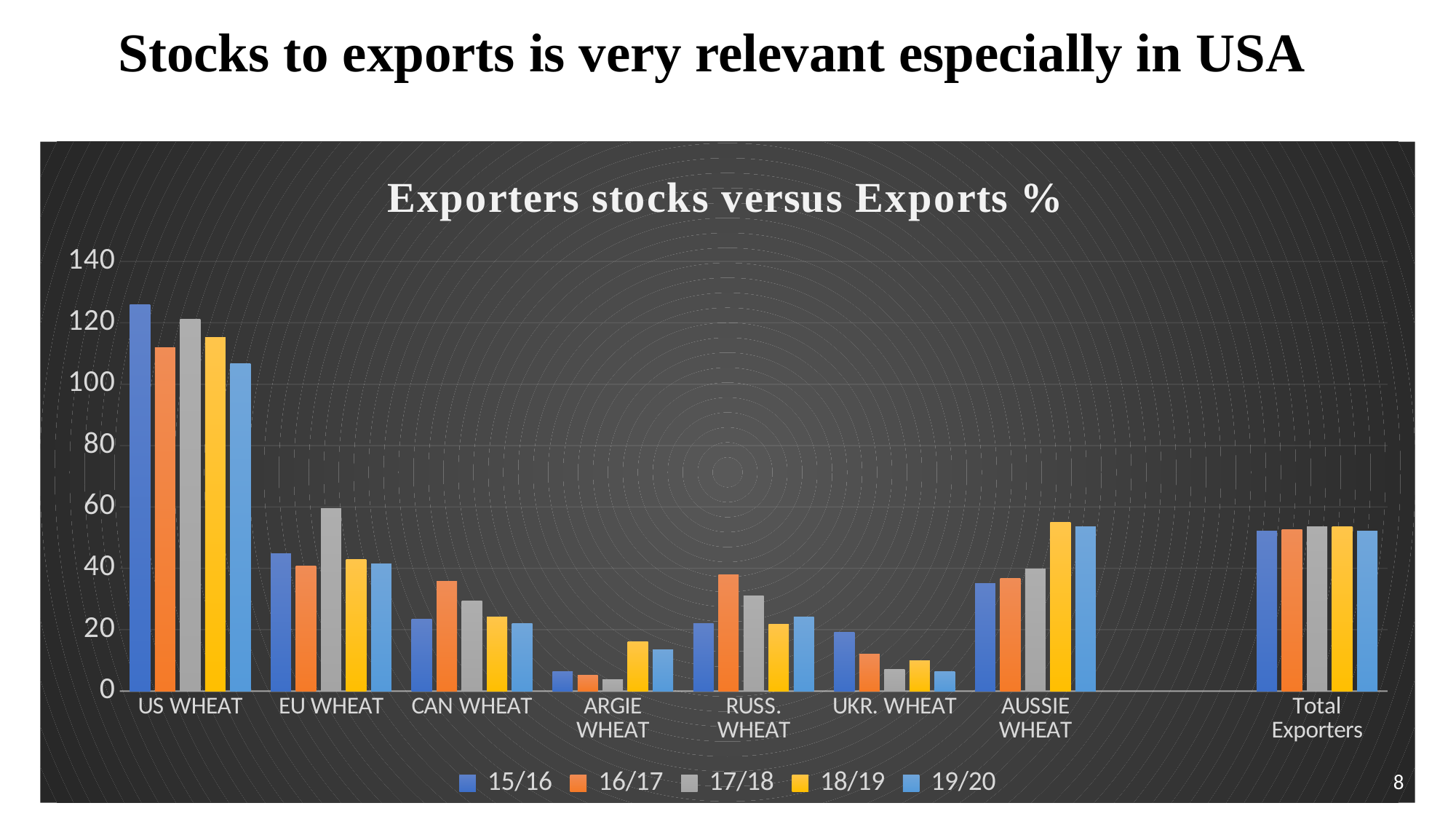

Stocks to exports is very relevant especially in USA

### Chart: Exporters stocks versus Exports %

| Category |  15/16 |  16/17 |  17/18 |  18/19 |  19/20 |
|---|---|---|---|---|---|
| US WHEAT | 125.82938388625593 | 111.99858004969825 | 121.28953771289537 | 115.3453689167975 | 106.68986852281517 |
| EU WHEAT | 44.841498559077806 | 40.85185185185185 | 59.40975192472199 | 42.9000429000429 | 41.37931034482759 |
| CAN WHEAT | 23.428312980551784 | 35.8 | 29.454545454545457 | 24.252355591970503 | 21.918367346938776 |
| ARGIE WHEAT | 6.458333333333334 | 5.098039215686275 | 3.6920659858601725 | 16.083333333333332 | 13.499999999999998 |
| RUSS. WHEAT | 21.96078431372549 | 37.964285714285715 | 30.9753742153549 | 21.819196428571427 | 24.028985507246375 |
| UKR. WHEAT | 19.252873563218394 | 12.023121387283236 | 6.974128233970752 | 9.925093632958802 | 6.3 |
| AUSSIE WHEAT | 35.03105590062111 | 36.791666666666664 | 39.78339350180505 | 55.04994450610433 | 53.444444444444436 |
|  | None | None | None | None | None |
| Total Exporters | 52.1915859359122 | 52.51821757915779 | 53.474977601433515 | 53.62625366718975 | 52.05261820030502 |
8